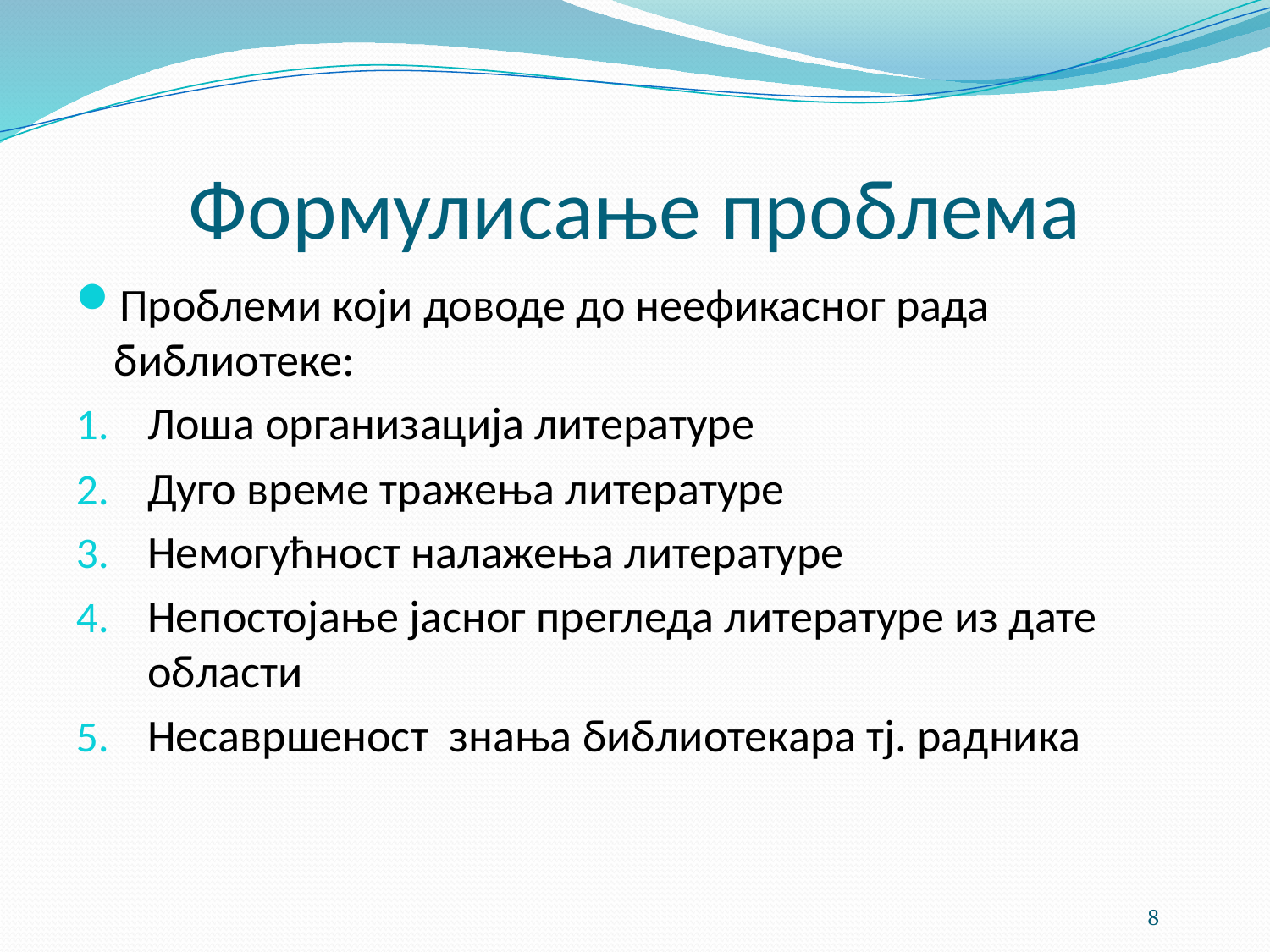

# Формулисање проблема
Проблеми који доводе до неефикасног рада библиотеке:
Лоша организација литературе
Дуго време тражења литературе
Немогућност налажења литературе
Непостојање јасног прегледа литературе из дате области
Несавршеност  знања библиотекара тј. радника
8